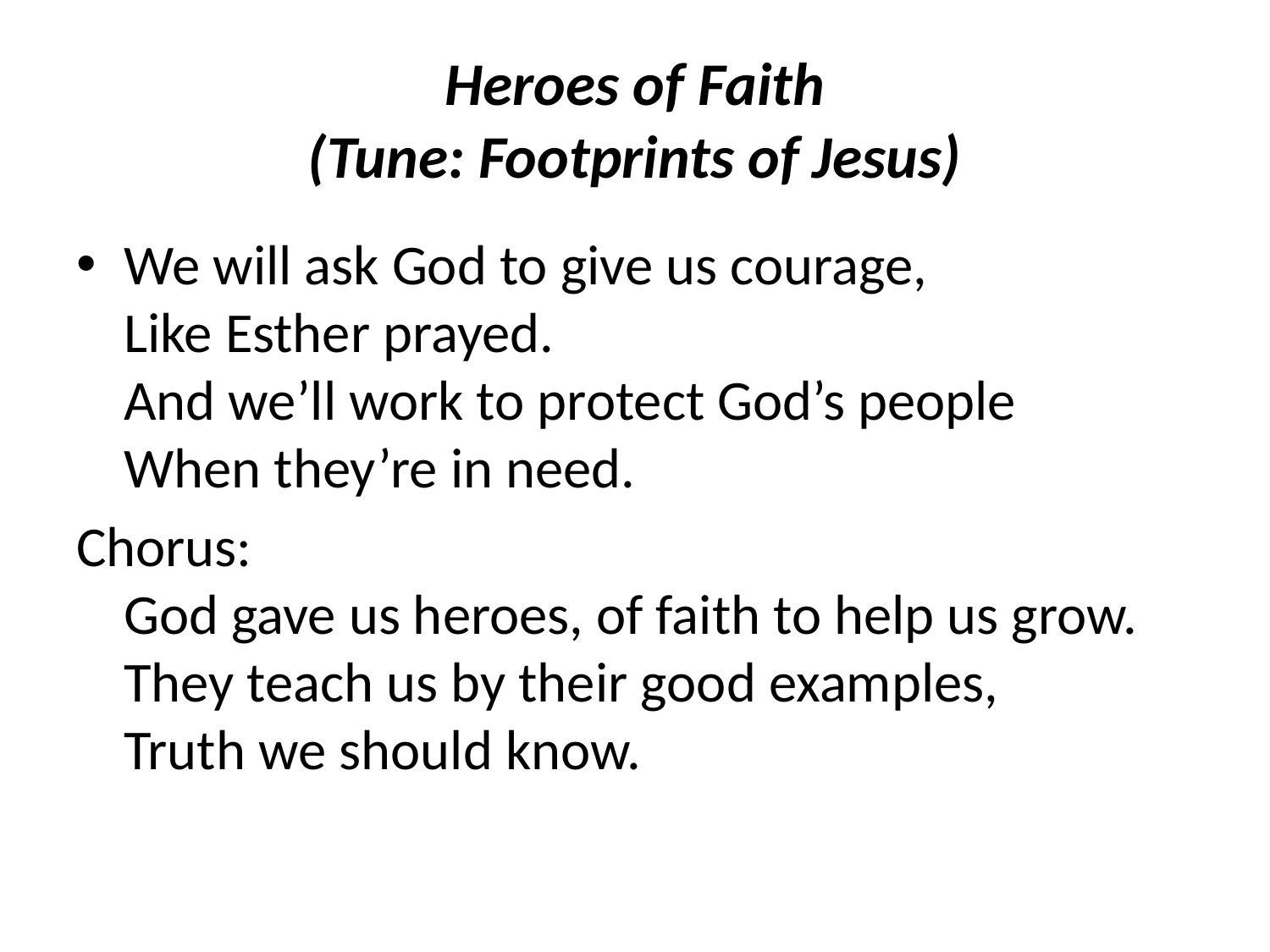

# Heroes of Faith (Tune: Footprints of Jesus)
We will ask God to give us courage,
Like Esther prayed.
And we’ll work to protect God’s people
When they’re in need.
Chorus:
God gave us heroes, of faith to help us grow.
They teach us by their good examples,
Truth we should know.